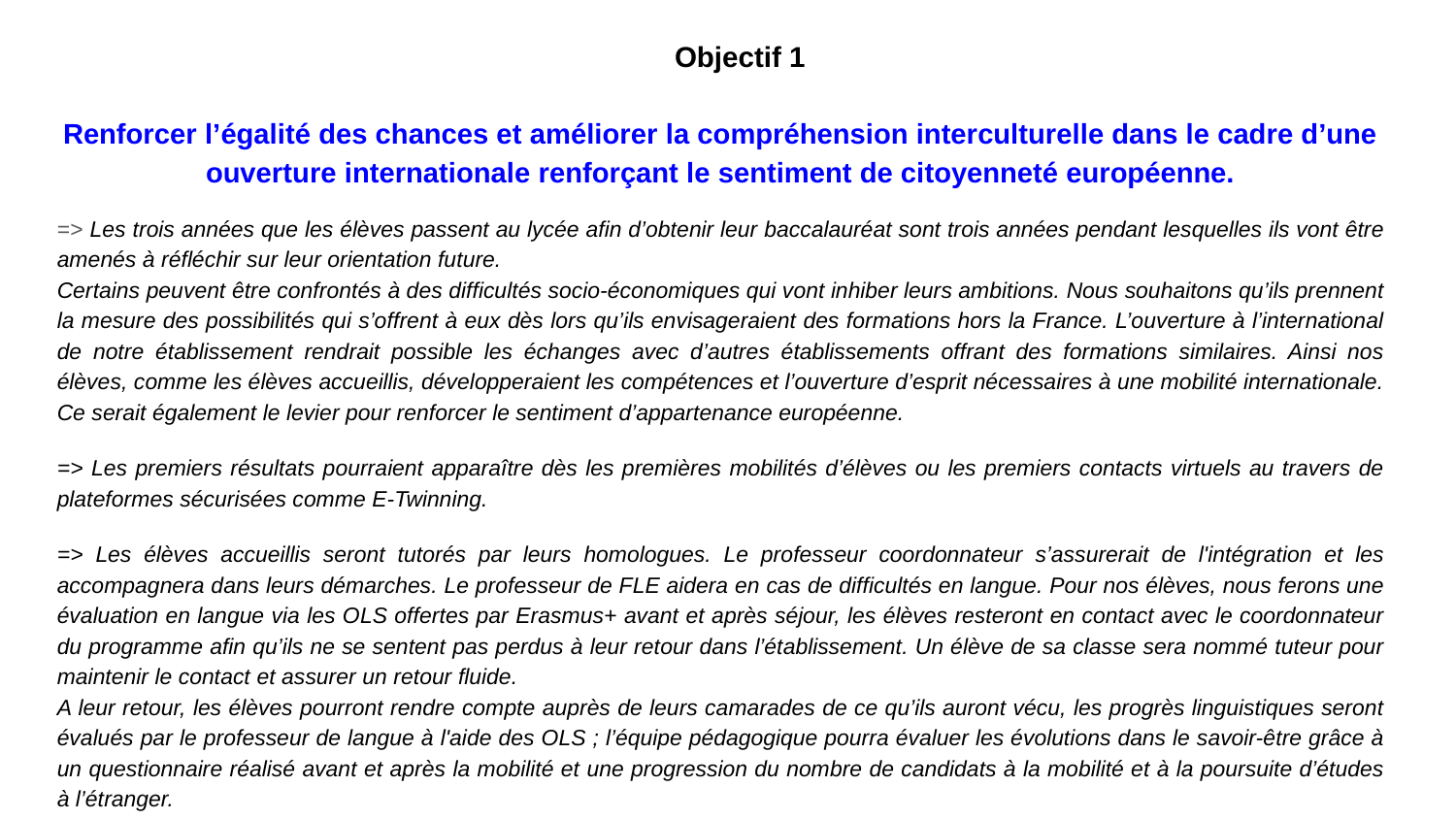

# Objectif 1
Renforcer l’égalité des chances et améliorer la compréhension interculturelle dans le cadre d’une ouverture internationale renforçant le sentiment de citoyenneté européenne.

=> Les trois années que les élèves passent au lycée afin d’obtenir leur baccalauréat sont trois années pendant lesquelles ils vont être amenés à réfléchir sur leur orientation future.
Certains peuvent être confrontés à des difficultés socio-économiques qui vont inhiber leurs ambitions. Nous souhaitons qu’ils prennent la mesure des possibilités qui s’offrent à eux dès lors qu’ils envisageraient des formations hors la France. L’ouverture à l’international de notre établissement rendrait possible les échanges avec d’autres établissements offrant des formations similaires. Ainsi nos élèves, comme les élèves accueillis, développeraient les compétences et l’ouverture d’esprit nécessaires à une mobilité internationale. Ce serait également le levier pour renforcer le sentiment d’appartenance européenne.

=> Les premiers résultats pourraient apparaître dès les premières mobilités d’élèves ou les premiers contacts virtuels au travers de plateformes sécurisées comme E-Twinning.

=> Les élèves accueillis seront tutorés par leurs homologues. Le professeur coordonnateur s’assurerait de l'intégration et les accompagnera dans leurs démarches. Le professeur de FLE aidera en cas de difficultés en langue. Pour nos élèves, nous ferons une évaluation en langue via les OLS offertes par Erasmus+ avant et après séjour, les élèves resteront en contact avec le coordonnateur du programme afin qu’ils ne se sentent pas perdus à leur retour dans l’établissement. Un élève de sa classe sera nommé tuteur pour maintenir le contact et assurer un retour fluide.
A leur retour, les élèves pourront rendre compte auprès de leurs camarades de ce qu’ils auront vécu, les progrès linguistiques seront évalués par le professeur de langue à l'aide des OLS ; l’équipe pédagogique pourra évaluer les évolutions dans le savoir-être grâce à un questionnaire réalisé avant et après la mobilité et une progression du nombre de candidats à la mobilité et à la poursuite d’études à l’étranger.